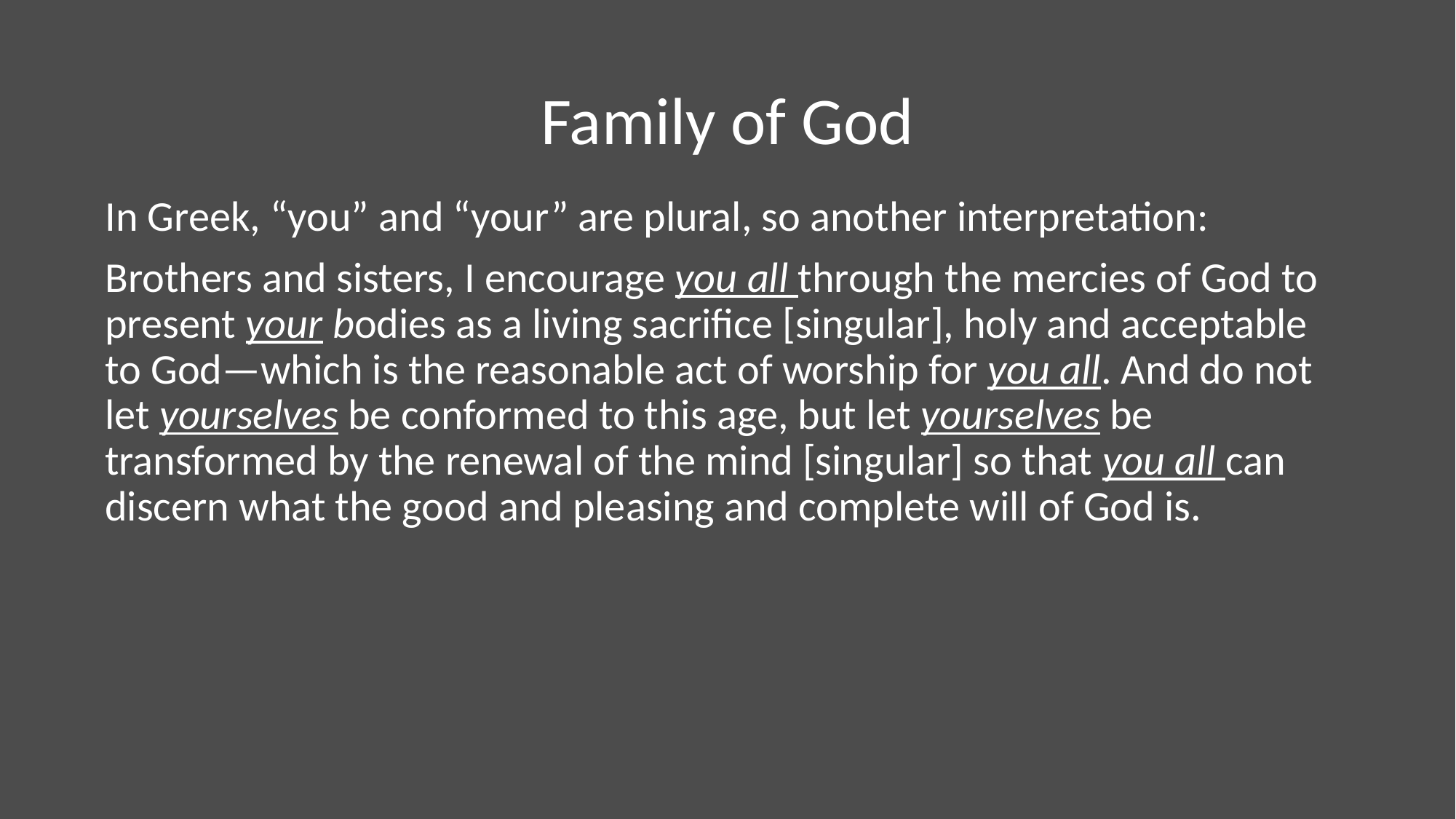

# Family of God
In Greek, “you” and “your” are plural, so another interpretation:
Brothers and sisters, I encourage you all through the mercies of God to present your bodies as a living sacrifice [singular], holy and acceptable to God—which is the reasonable act of worship for you all. And do not let yourselves be conformed to this age, but let yourselves be transformed by the renewal of the mind [singular] so that you all can discern what the good and pleasing and complete will of God is.